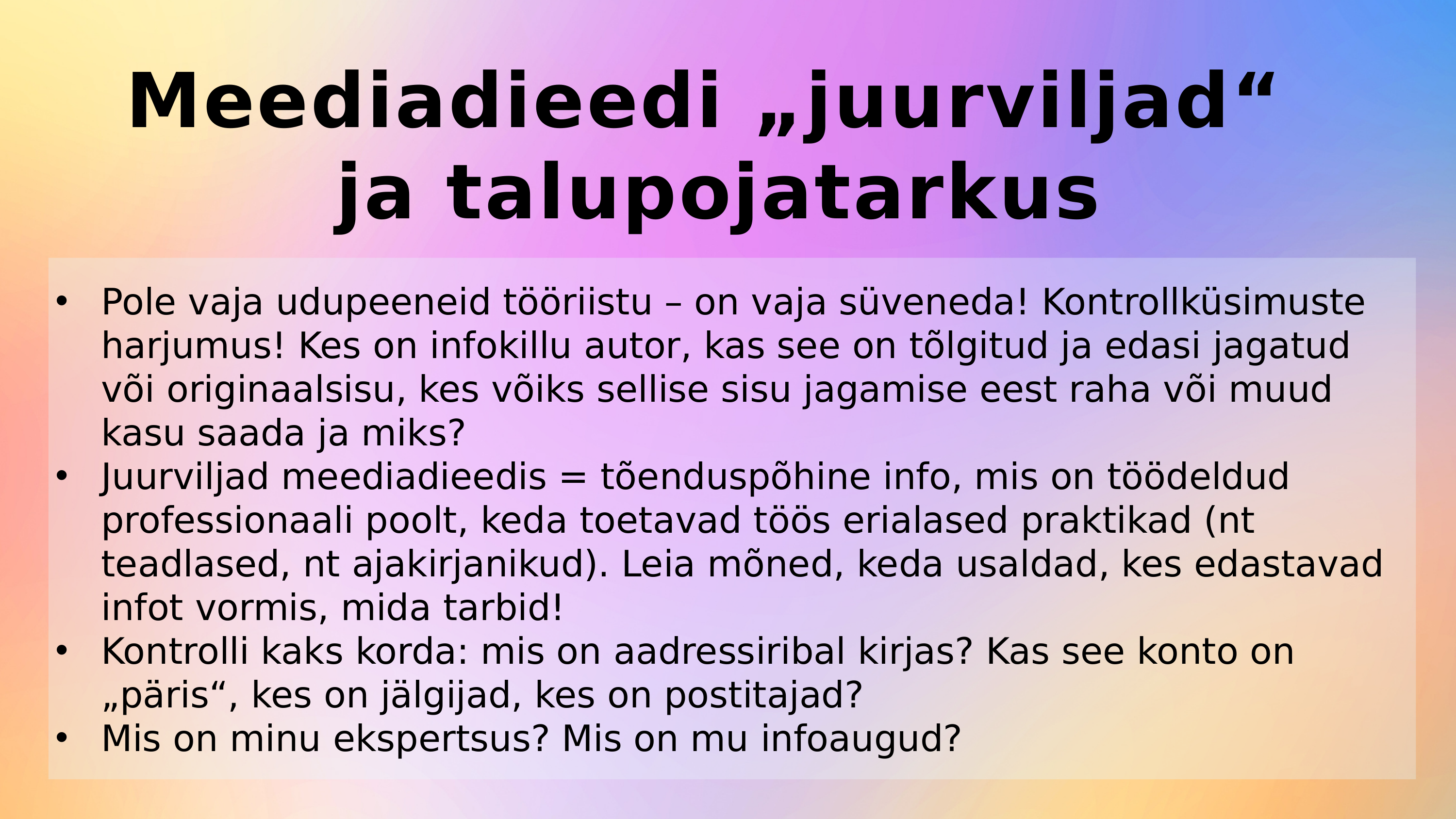

Meediadieedi „juurviljad“
ja talupojatarkus
Pole vaja udupeeneid tööriistu – on vaja süveneda! Kontrollküsimuste harjumus! Kes on infokillu autor, kas see on tõlgitud ja edasi jagatud või originaalsisu, kes võiks sellise sisu jagamise eest raha või muud kasu saada ja miks?
Juurviljad meediadieedis = tõenduspõhine info, mis on töödeldud professionaali poolt, keda toetavad töös erialased praktikad (nt teadlased, nt ajakirjanikud). Leia mõned, keda usaldad, kes edastavad infot vormis, mida tarbid!
Kontrolli kaks korda: mis on aadressiribal kirjas? Kas see konto on „päris“, kes on jälgijad, kes on postitajad?
Mis on minu ekspertsus? Mis on mu infoaugud?